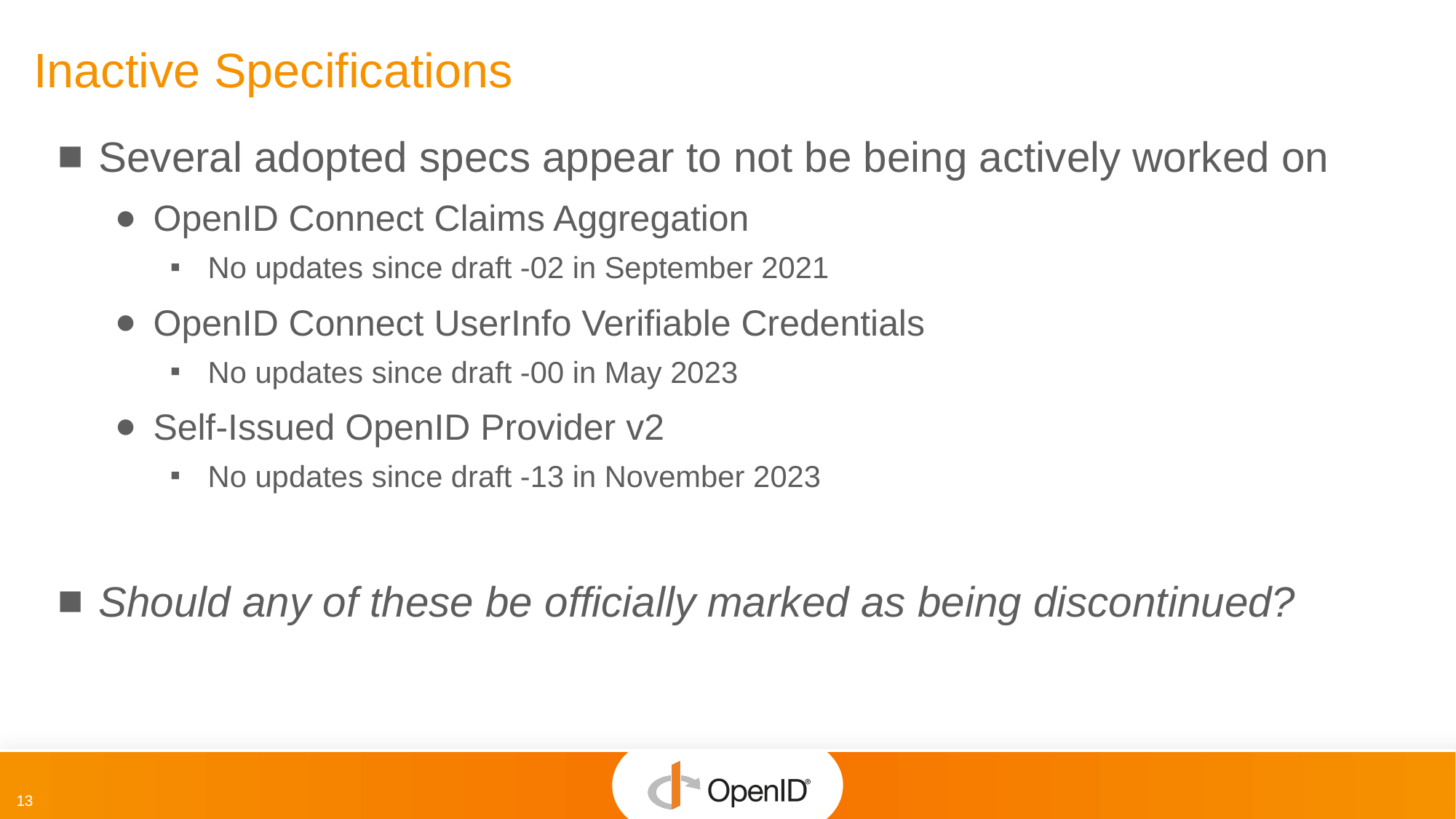

# Inactive Specifications
Several adopted specs appear to not be being actively worked on
OpenID Connect Claims Aggregation
No updates since draft -02 in September 2021
OpenID Connect UserInfo Verifiable Credentials
No updates since draft -00 in May 2023
Self-Issued OpenID Provider v2
No updates since draft -13 in November 2023

Should any of these be officially marked as being discontinued?